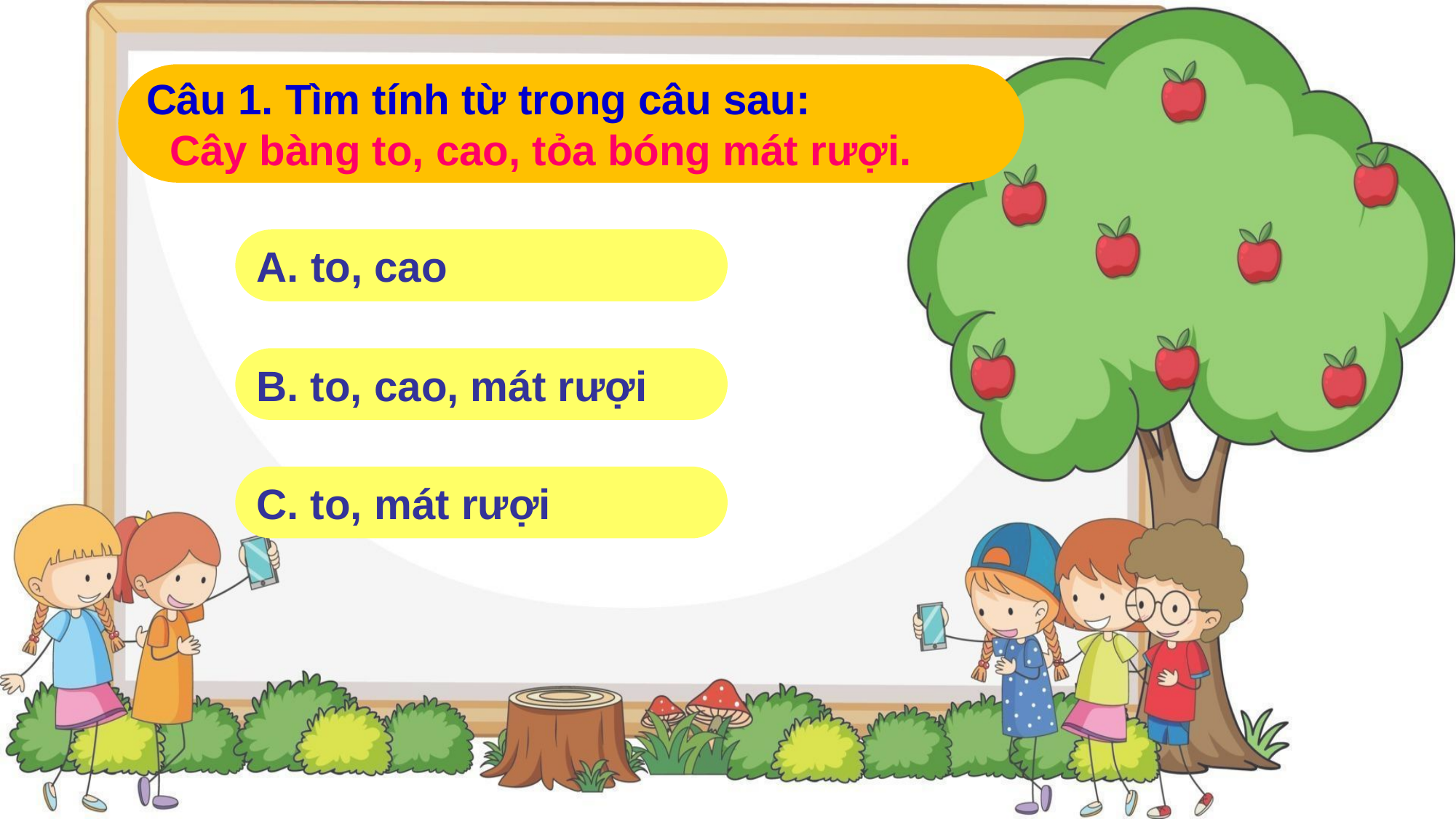

Câu 1. Tìm tính từ trong câu sau:
  Cây bàng to, cao, tỏa bóng mát rượi.
A. to, cao
B. to, cao, mát rượi
C. to, mát rượi